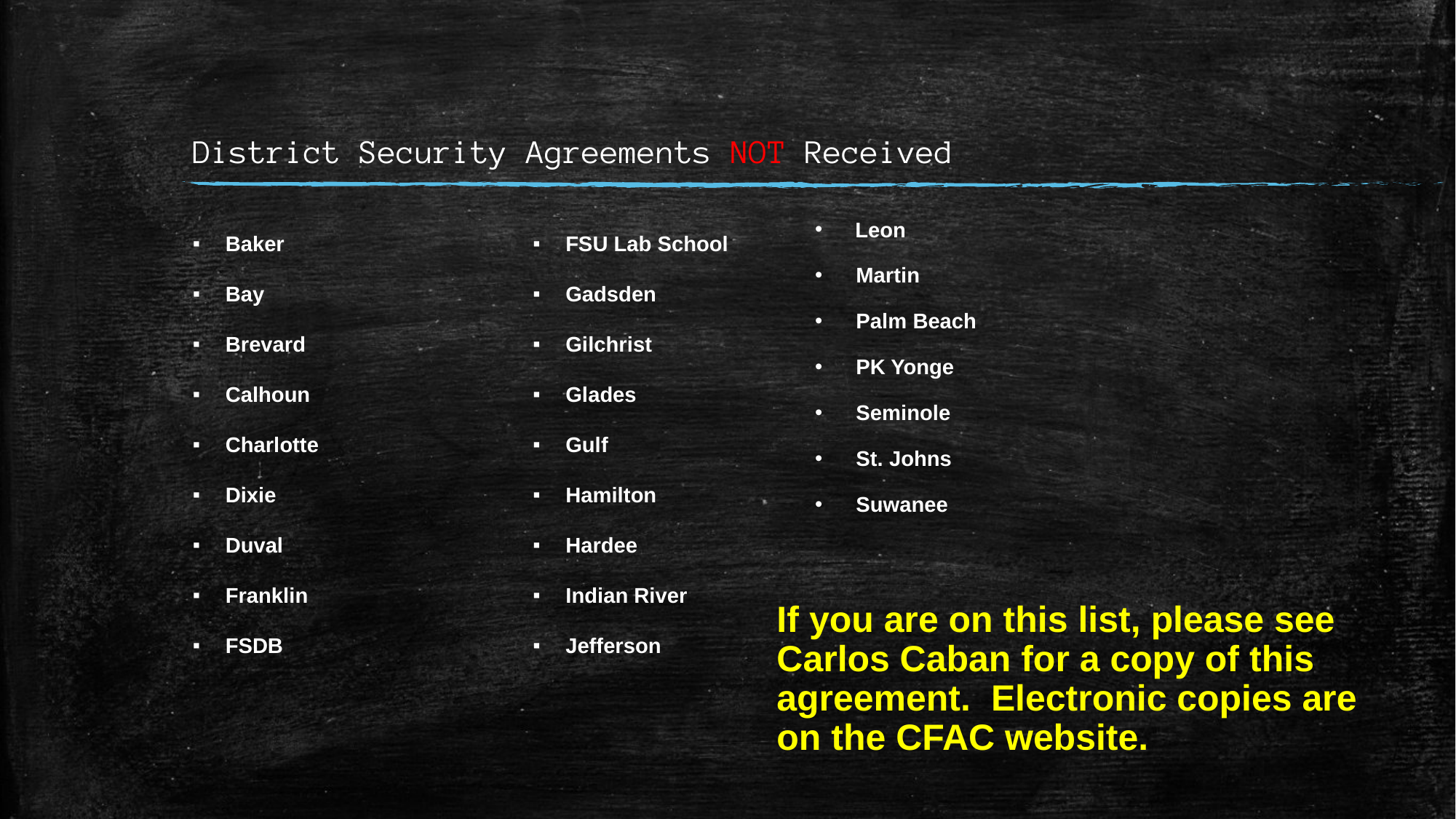

# District Security Agreements NOT Received
 Leon

Martin

Palm Beach

PK Yonge
Seminole

St. Johns

Suwanee

Baker
Bay
Brevard
Calhoun
Charlotte
Dixie
Duval
Franklin
FSDB
FSU Lab School
Gadsden
Gilchrist
Glades
Gulf
Hamilton
Hardee
Indian River
Jefferson

If you are on this list, please see Carlos Caban for a copy of this agreement.  Electronic copies are on the CFAC website.